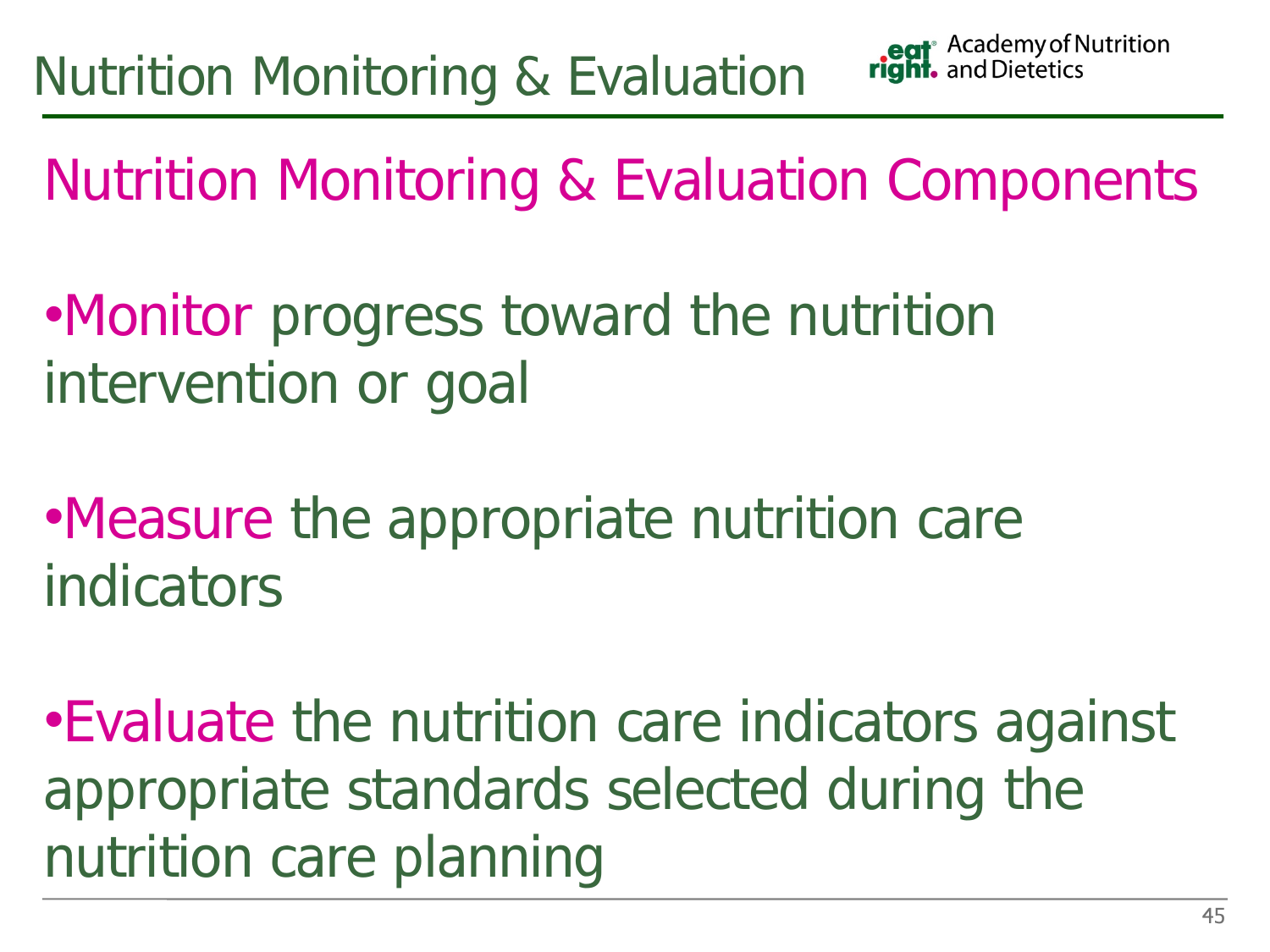

# Nutrition Monitoring & Evaluation
Nutrition Monitoring & Evaluation Components

Monitor progress toward the nutrition intervention or goal

Measure the appropriate nutrition care indicators

Evaluate the nutrition care indicators against appropriate standards selected during the nutrition care planning
45